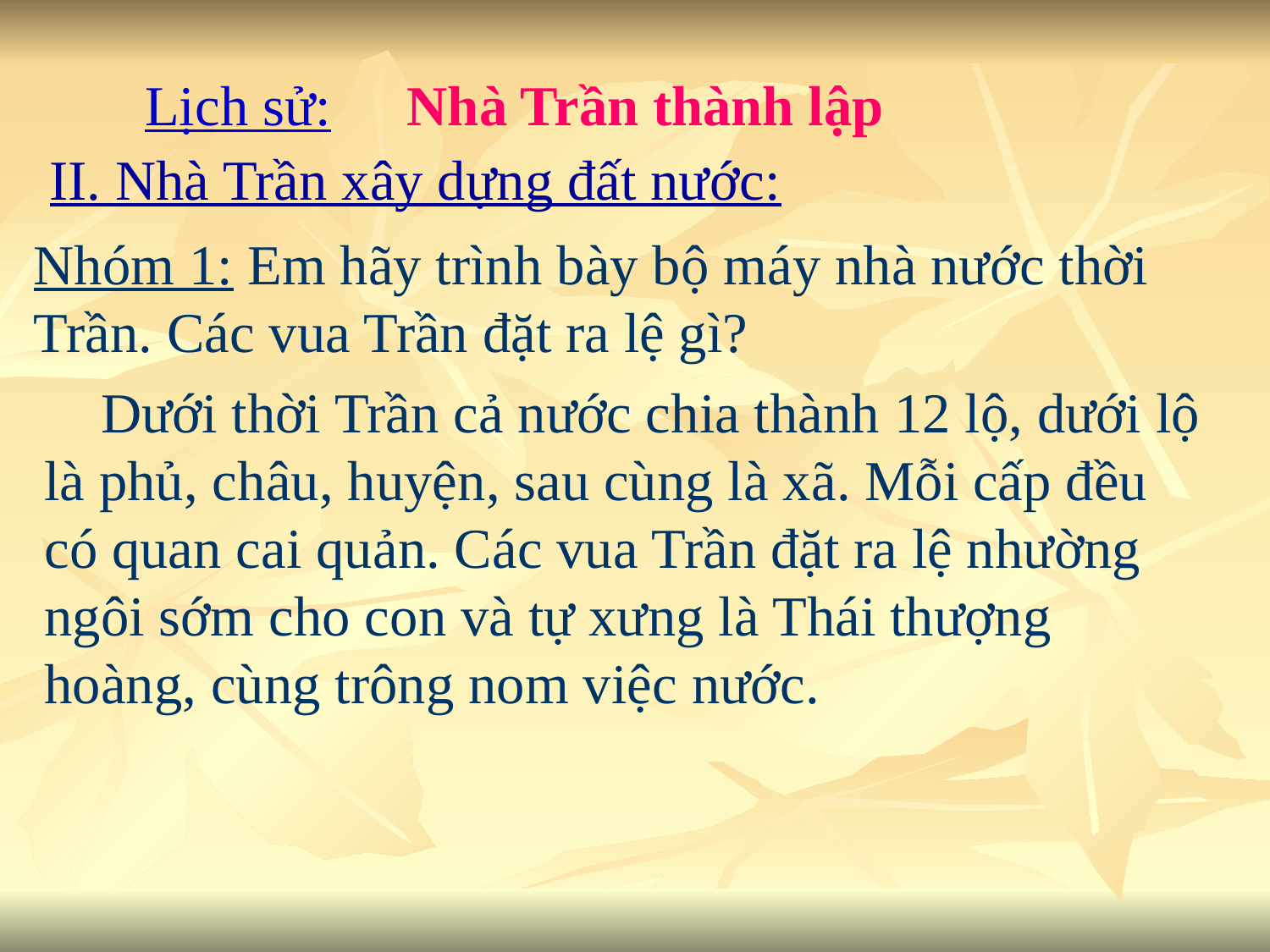

Lịch sử:
Nhà Trần thành lập
II. Nhà Trần xây dựng đất nước:
Nhóm 1: Em hãy trình bày bộ máy nhà nước thời Trần. Các vua Trần đặt ra lệ gì?
    Dưới thời Trần cả nước chia thành 12 lộ, dưới lộ là phủ, châu, huyện, sau cùng là xã. Mỗi cấp đều có quan cai quản. Các vua Trần đặt ra lệ nhường ngôi sớm cho con và tự xưng là Thái thượng hoàng, cùng trông nom việc nước.